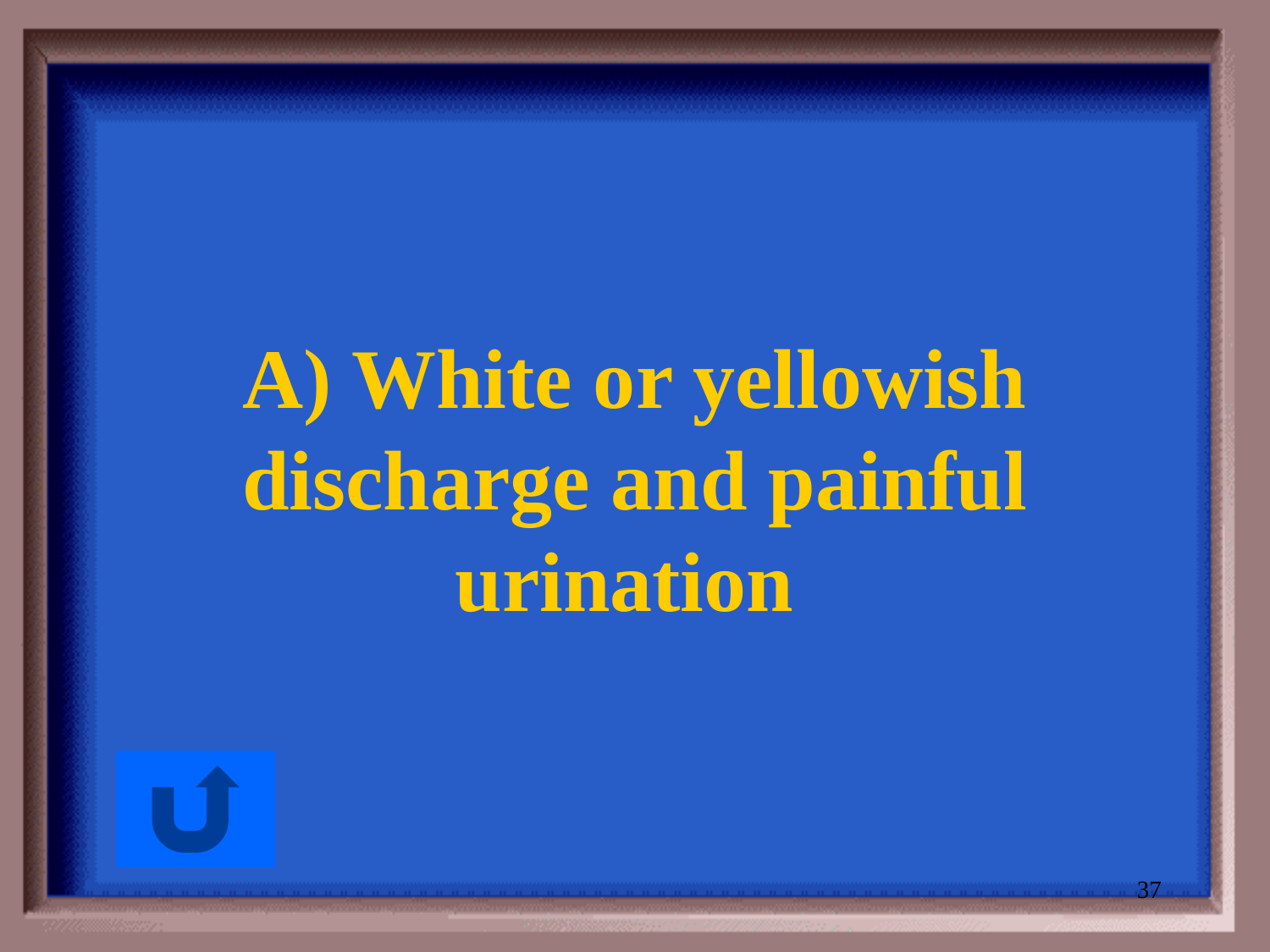

A) White or yellowish discharge and painful urination

37